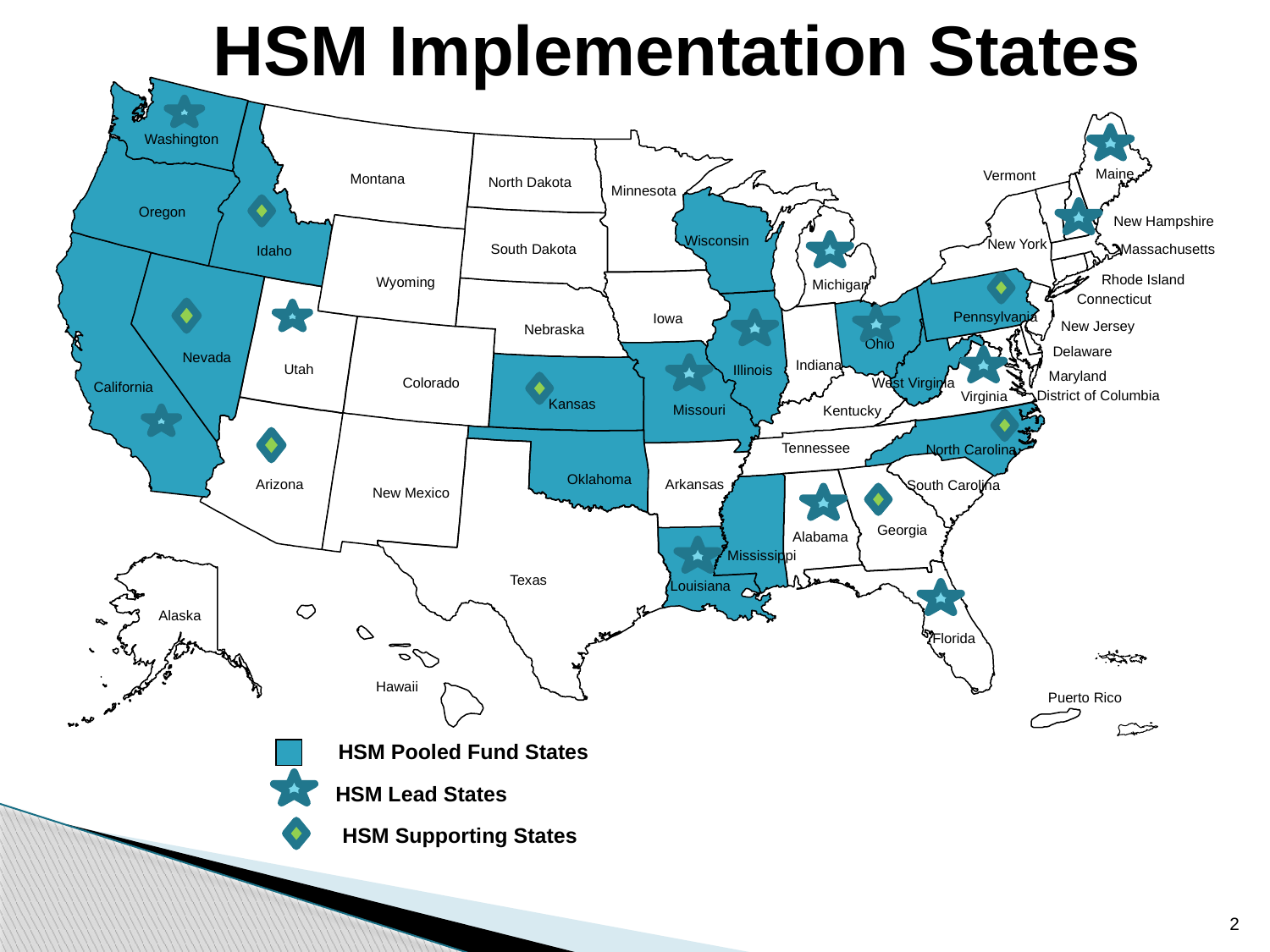

HSM Implementation States
#

New Hampshire

Washington

Maine

Montana

Vermont

North Dakota

Minnesota

Oregon

Massachusetts

New York

Idaho

Wisconsin

South Dakota

Wyoming

Michigan

Rhode Island

Connecticut

Pennsylvania

Iowa

Nebraska

New Jersey

Ohio

Nevada

District of Columbia

Indiana
Delaware

Utah

Illinois

California

Colorado

West Virginia
Maryland

Virginia

Kansas

Missouri

Kentucky

North Carolina

Tennessee

Oklahoma

Arizona

New Mexico

Arkansas

South Carolina

Georgia

Alabama

Mississippi

Texas

Louisiana

Alaska

Florida

Hawaii
Puerto Rico

HSM Pooled Fund States

HSM Lead States
   HSM Supporting States

2